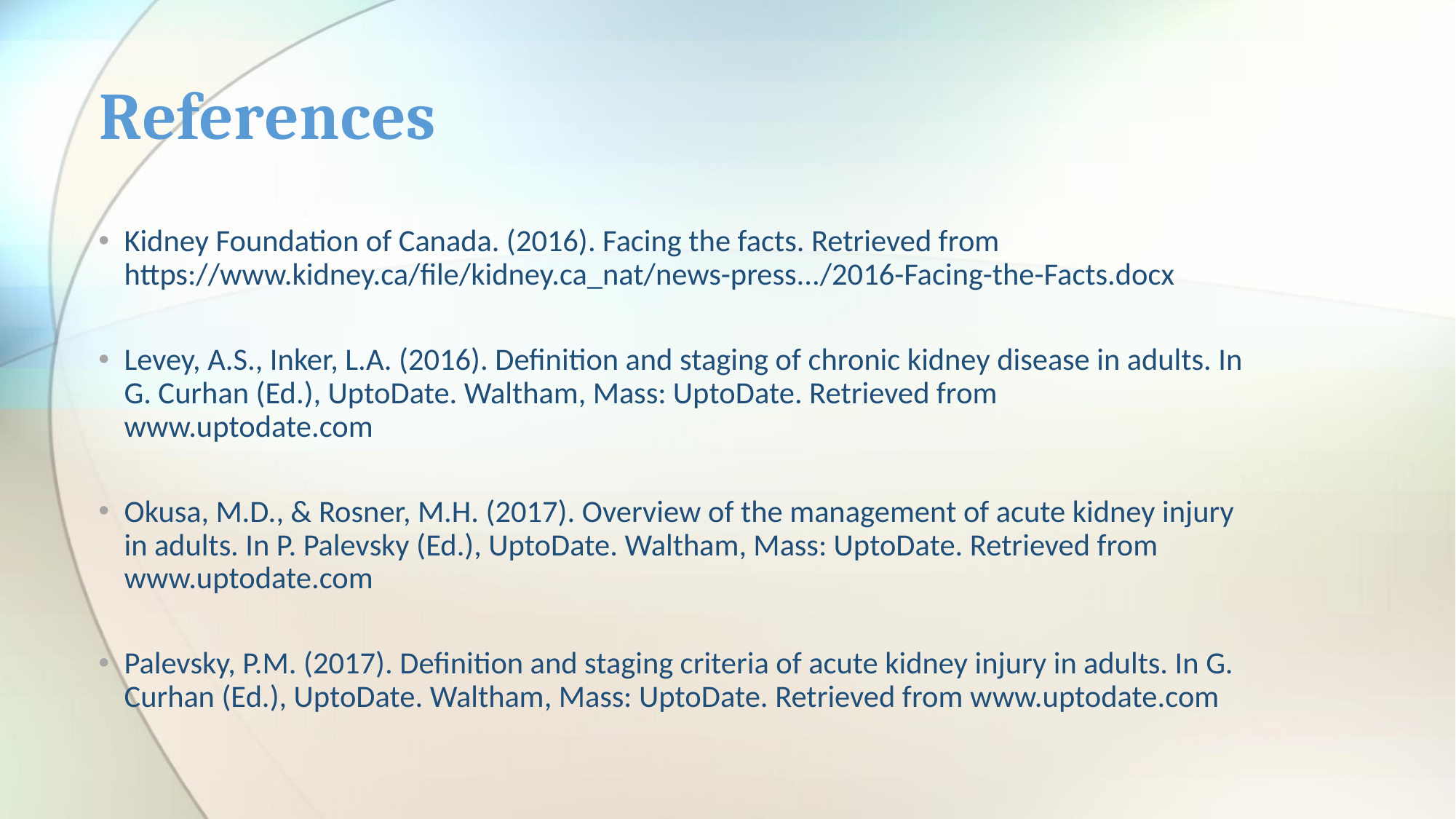

# References
Kidney Foundation of Canada. (2016). Facing the facts. Retrieved from https://www.kidney.ca/file/kidney.ca_nat/news-press.../2016-Facing-the-Facts.docx

Levey, A.S., Inker, L.A. (2016). Definition and staging of chronic kidney disease in adults. In G. Curhan (Ed.), UptoDate. Waltham, Mass: UptoDate. Retrieved from www.uptodate.com

Okusa, M.D., & Rosner, M.H. (2017). Overview of the management of acute kidney injury in adults. In P. Palevsky (Ed.), UptoDate. Waltham, Mass: UptoDate. Retrieved from www.uptodate.com

Palevsky, P.M. (2017). Definition and staging criteria of acute kidney injury in adults. In G. Curhan (Ed.), UptoDate. Waltham, Mass: UptoDate. Retrieved from www.uptodate.com